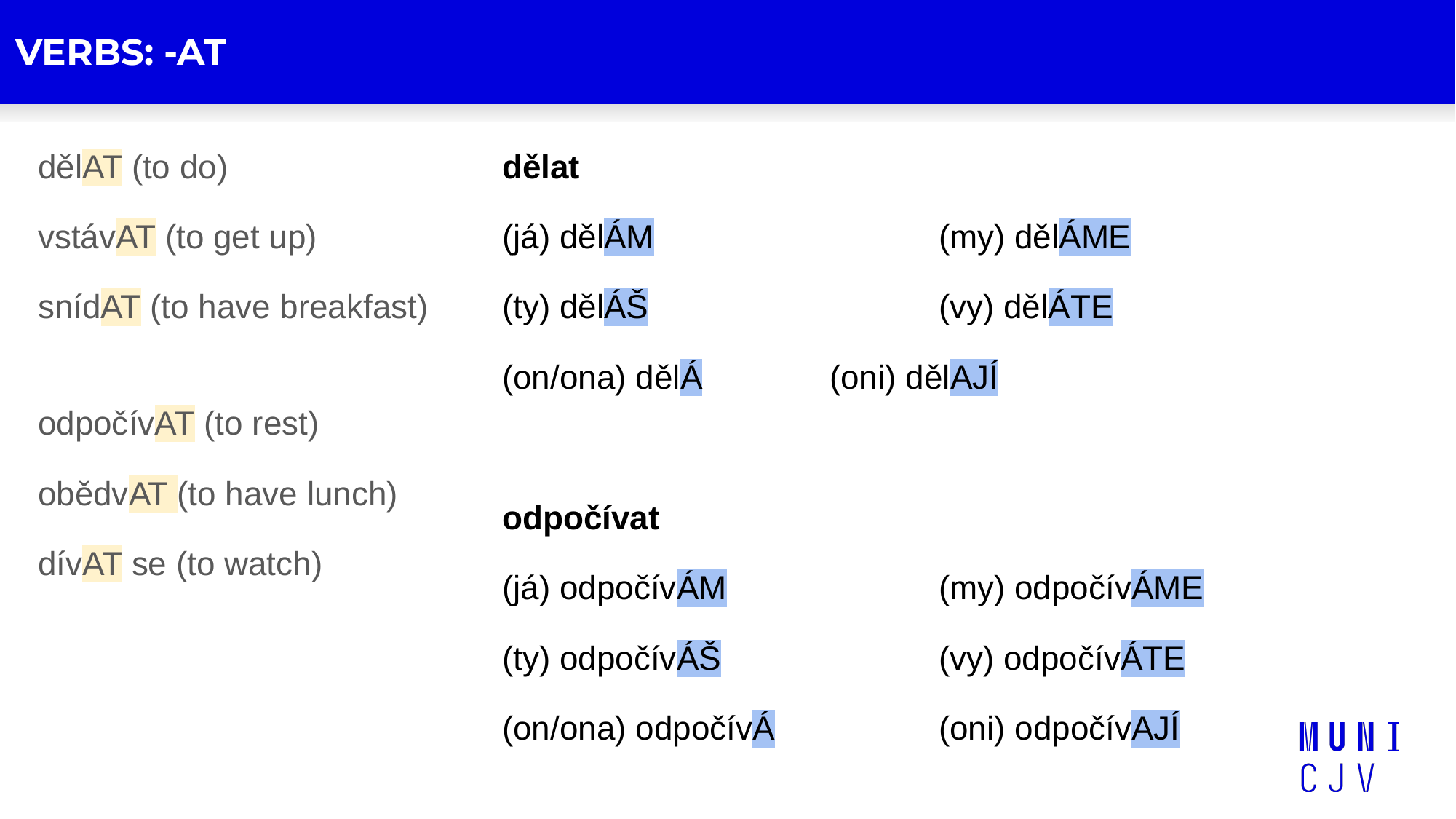

# VERBS: -AT
dělAT (to do)
vstávAT (to get up)
snídAT (to have breakfast)
odpočívAT (to rest)
obědvAT (to have lunch)
dívAT se (to watch)
dělat
(já) dělÁM			(my) dělÁME
(ty) dělÁŠ			(vy) dělÁTE
(on/ona) dělÁ		(oni) dělAJÍ

odpočívat
(já) odpočívÁM		(my) odpočívÁME
(ty) odpočívÁŠ		(vy) odpočívÁTE
(on/ona) odpočívÁ		(oni) odpočívAJÍ